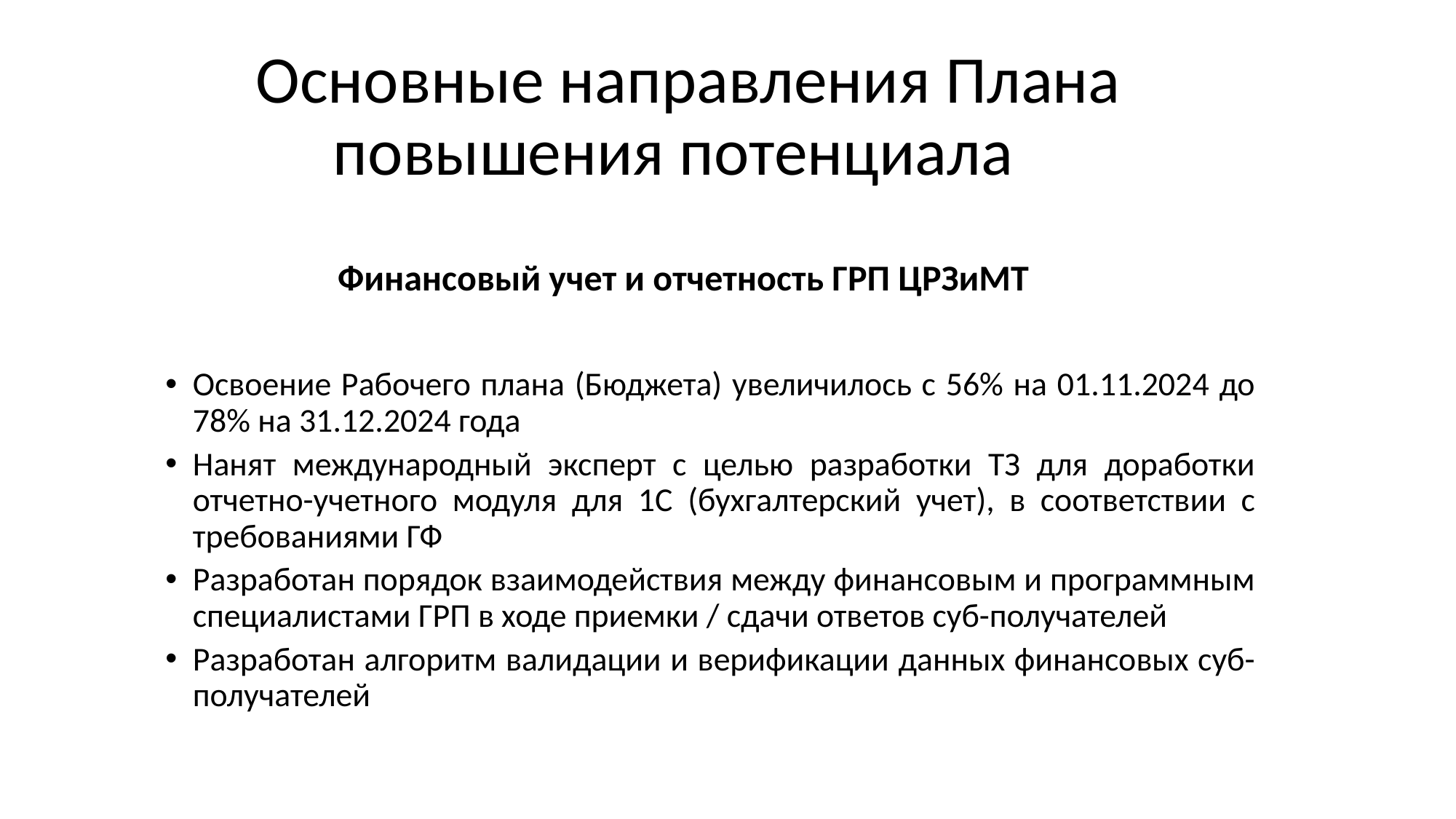

# Основные направления Плана повышения потенциала
Финансовый учет и отчетность ГРП ЦРЗиМТ

Освоение Рабочего плана (Бюджета) увеличилось с 56% на 01.11.2024 до 78% на 31.12.2024 года
Нанят международный эксперт с целью разработки ТЗ для доработки отчетно-учетного модуля для 1С (бухгалтерский учет), в соответствии с требованиями ГФ
Разработан порядок взаимодействия между финансовым и программным специалистами ГРП в ходе приемки / сдачи ответов суб-получателей
Разработан алгоритм валидации и верификации данных финансовых суб-получателей